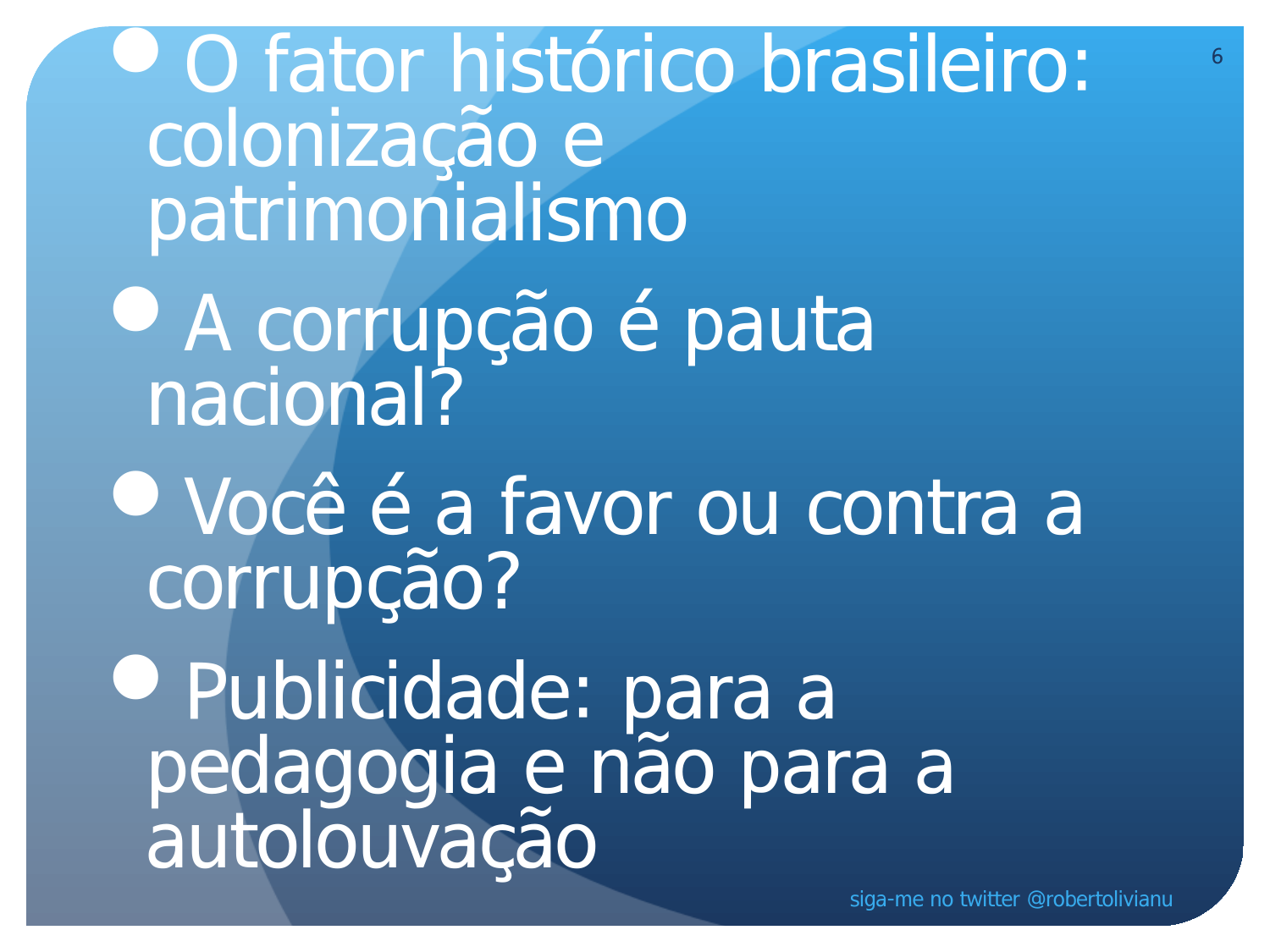

O fator histórico brasileiro: colonização e patrimonialismo
A corrupção é pauta nacional?
Você é a favor ou contra a corrupção?
Publicidade: para a pedagogia e não para a autolouvação

6

siga-me no twitter @robertolivianu